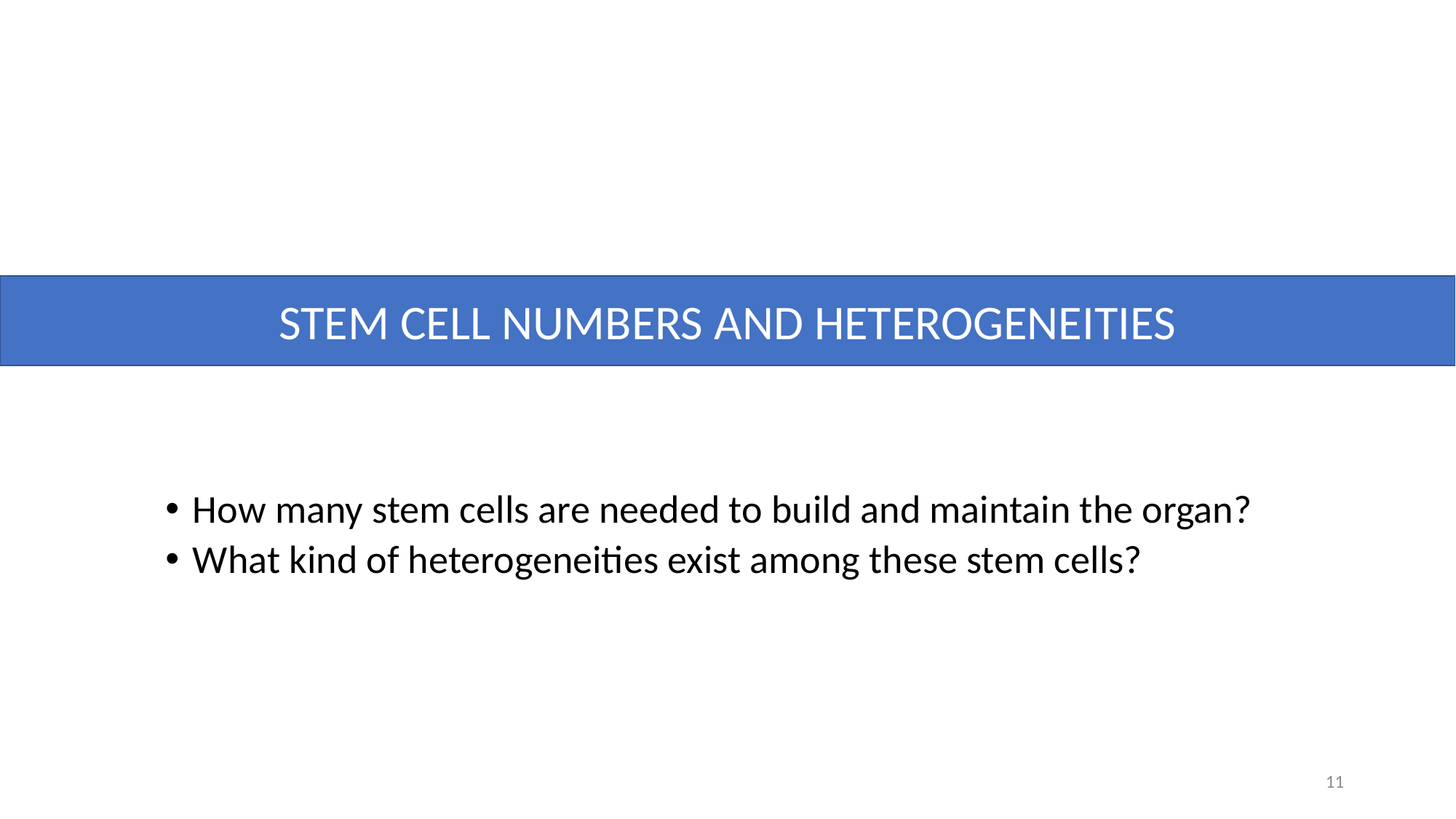

STEM CELL NUMBERS AND HETEROGENEITIES
How many stem cells are needed to build and maintain the organ?
What kind of heterogeneities exist among these stem cells?
11